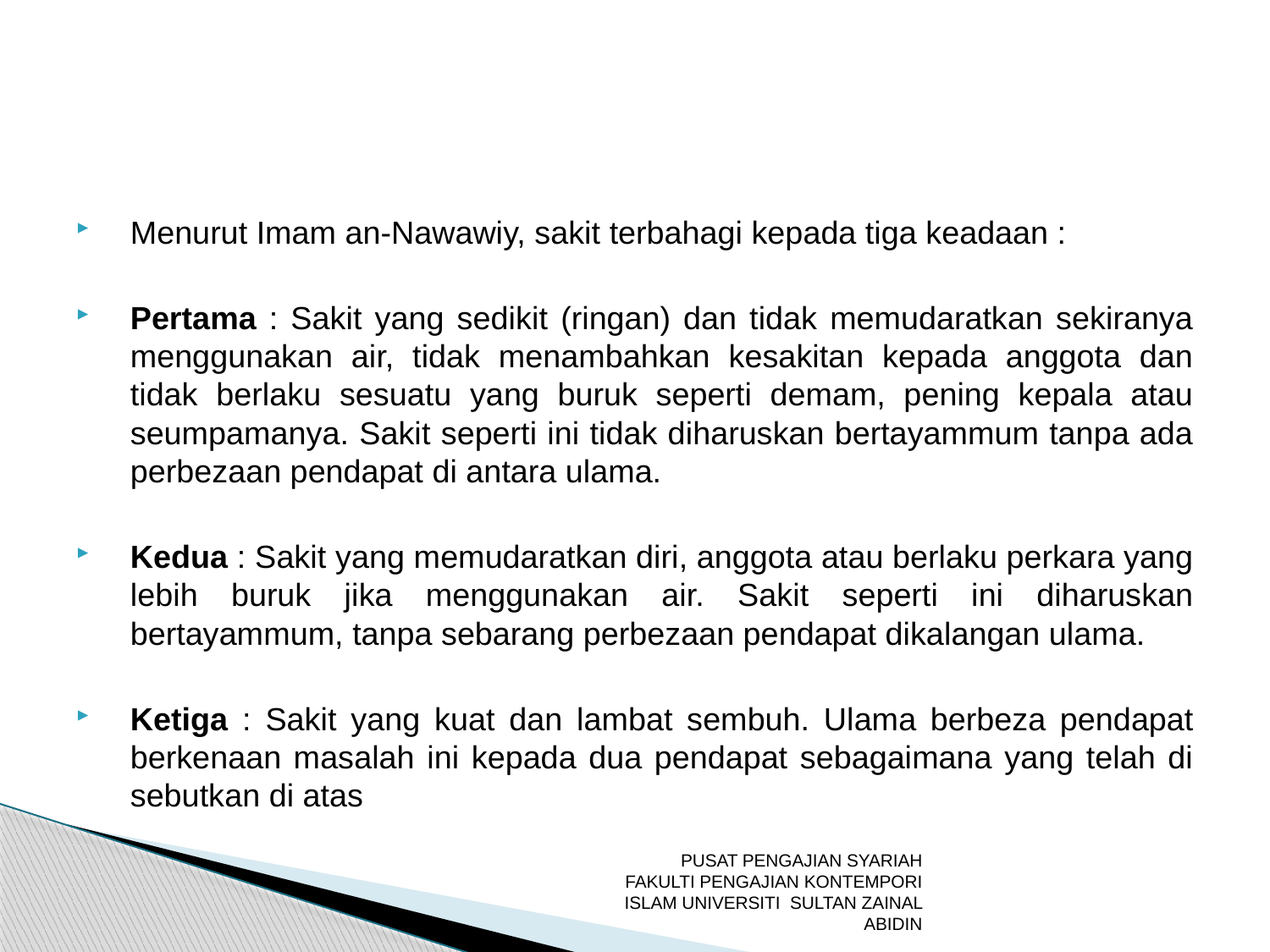

Menurut Imam an-Nawawiy, sakit terbahagi kepada tiga keadaan :

Pertama : Sakit yang sedikit (ringan) dan tidak memudaratkan sekiranya menggunakan air, tidak menambahkan kesakitan kepada anggota dan tidak berlaku sesuatu yang buruk seperti demam, pening kepala atau seumpamanya. Sakit seperti ini tidak diharuskan bertayammum tanpa ada perbezaan pendapat di antara ulama.

Kedua : Sakit yang memudaratkan diri, anggota atau berlaku perkara yang lebih buruk jika menggunakan air. Sakit seperti ini diharuskan bertayammum, tanpa sebarang perbezaan pendapat dikalangan ulama.

Ketiga : Sakit yang kuat dan lambat sembuh. Ulama berbeza pendapat berkenaan masalah ini kepada dua pendapat sebagaimana yang telah di sebutkan di atas
PUSAT PENGAJIAN SYARIAH FAKULTI PENGAJIAN KONTEMPORI ISLAM UNIVERSITI  SULTAN ZAINAL ABIDIN